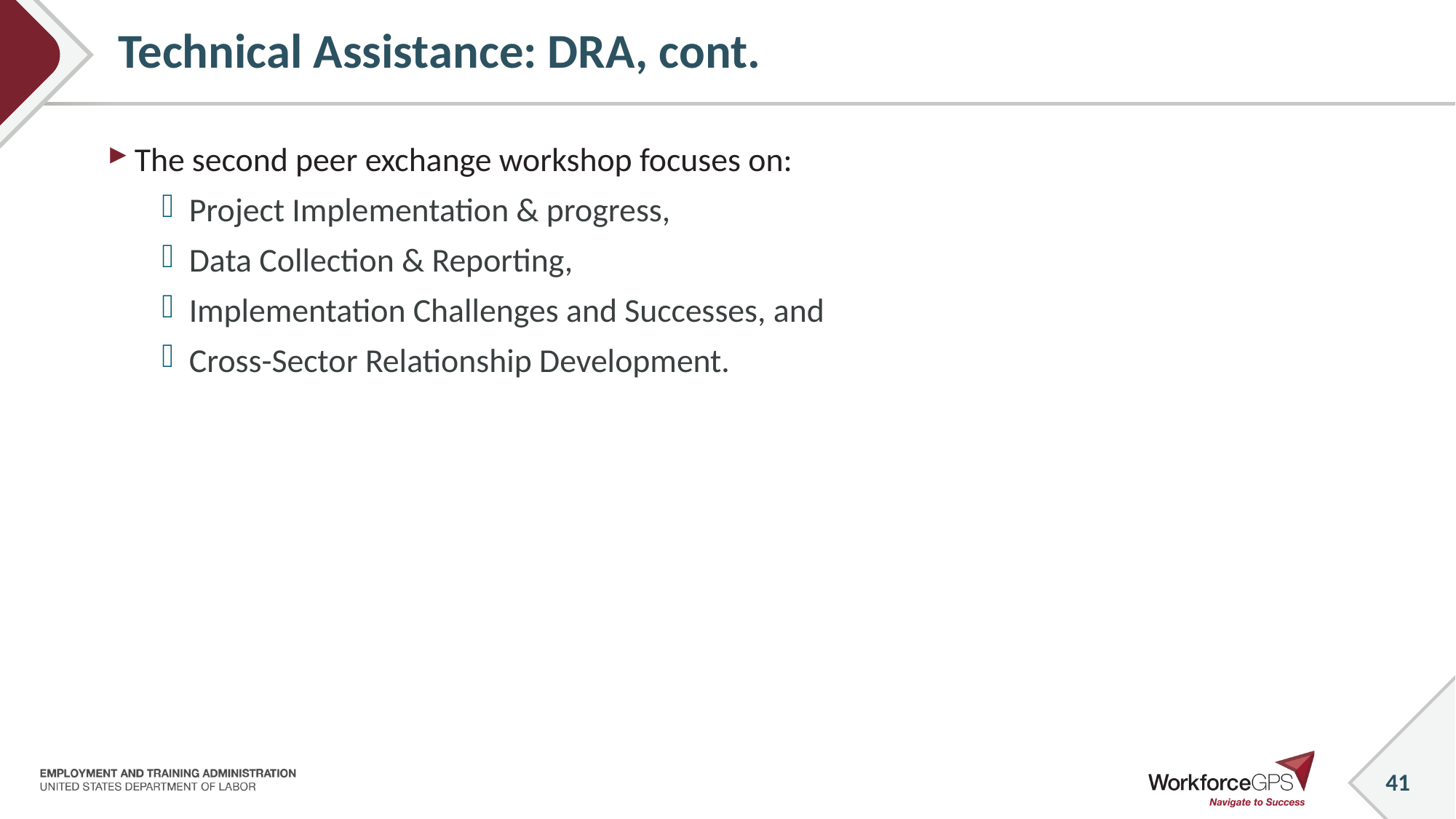

# Technical Assistance: DRA, cont.
The second peer exchange workshop focuses on:
Project Implementation & progress,
Data Collection & Reporting,
Implementation Challenges and Successes, and
Cross-Sector Relationship Development.

41